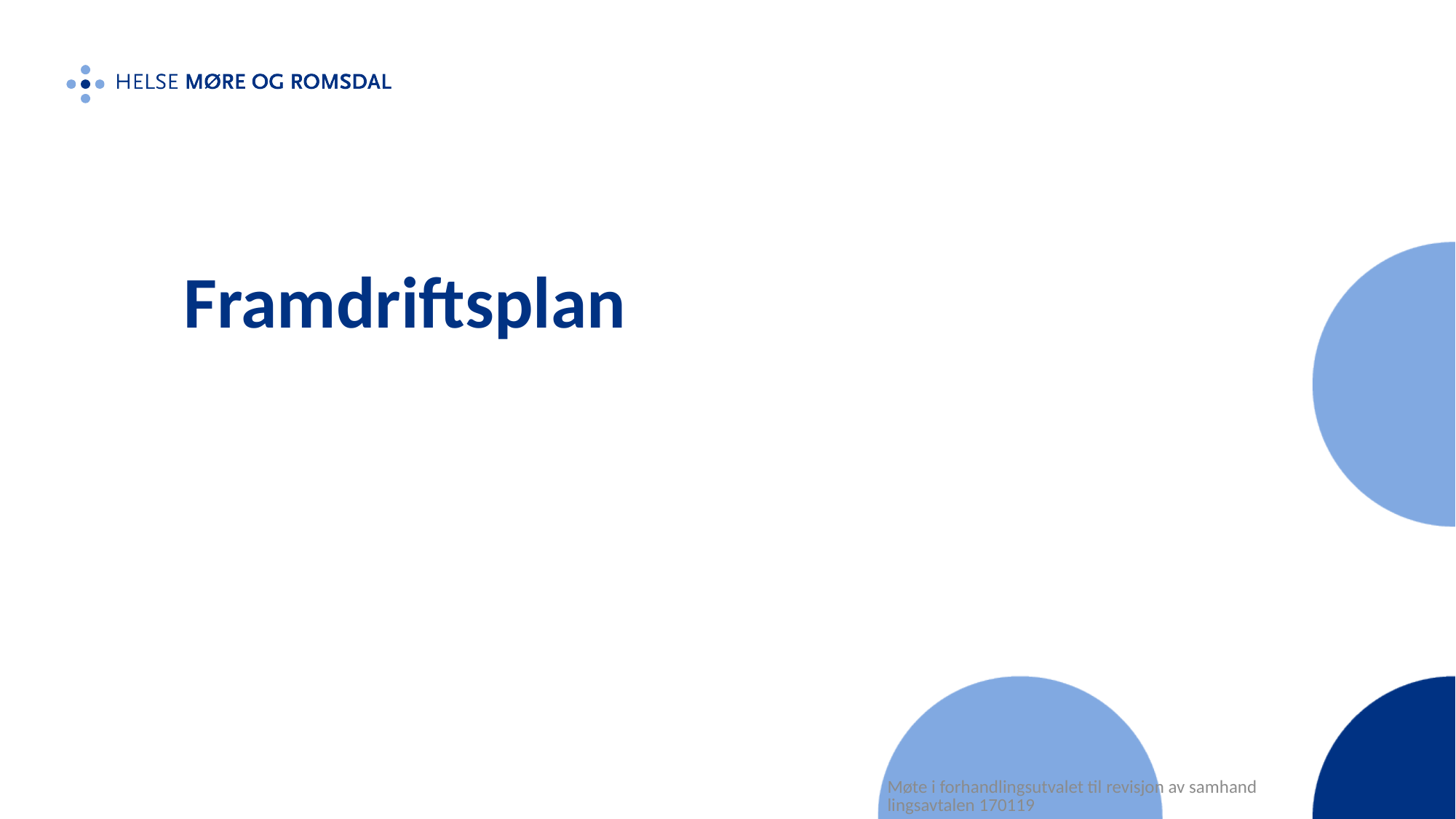

# Framdriftsplan

Møte i forhandlingsutvalet til revisjon av samhandlingsavtalen 170119